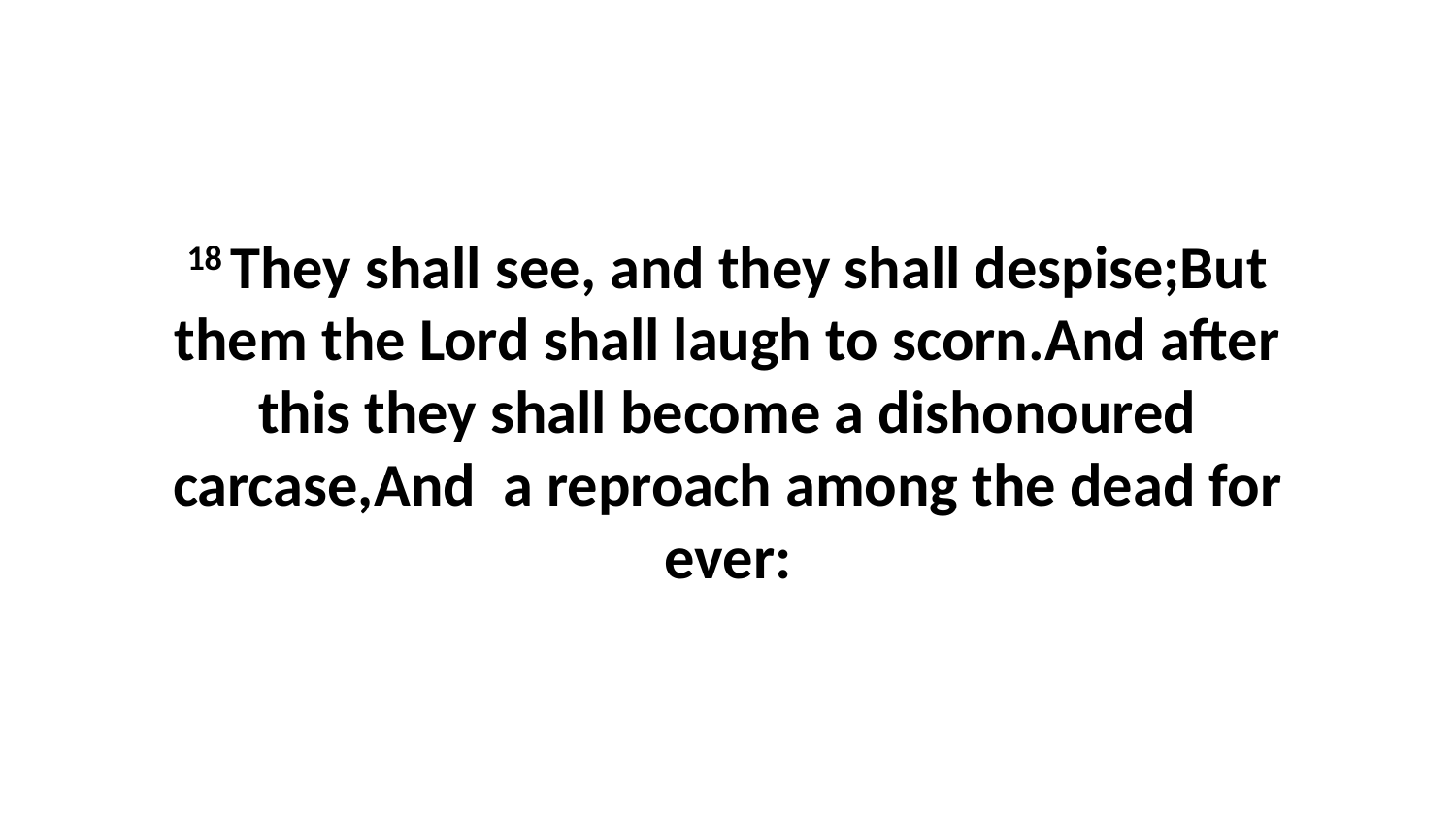

18 They shall see, and they shall despise;But them the Lord shall laugh to scorn.And after this they shall become a dishonoured carcase,And  a reproach among the dead for ever: